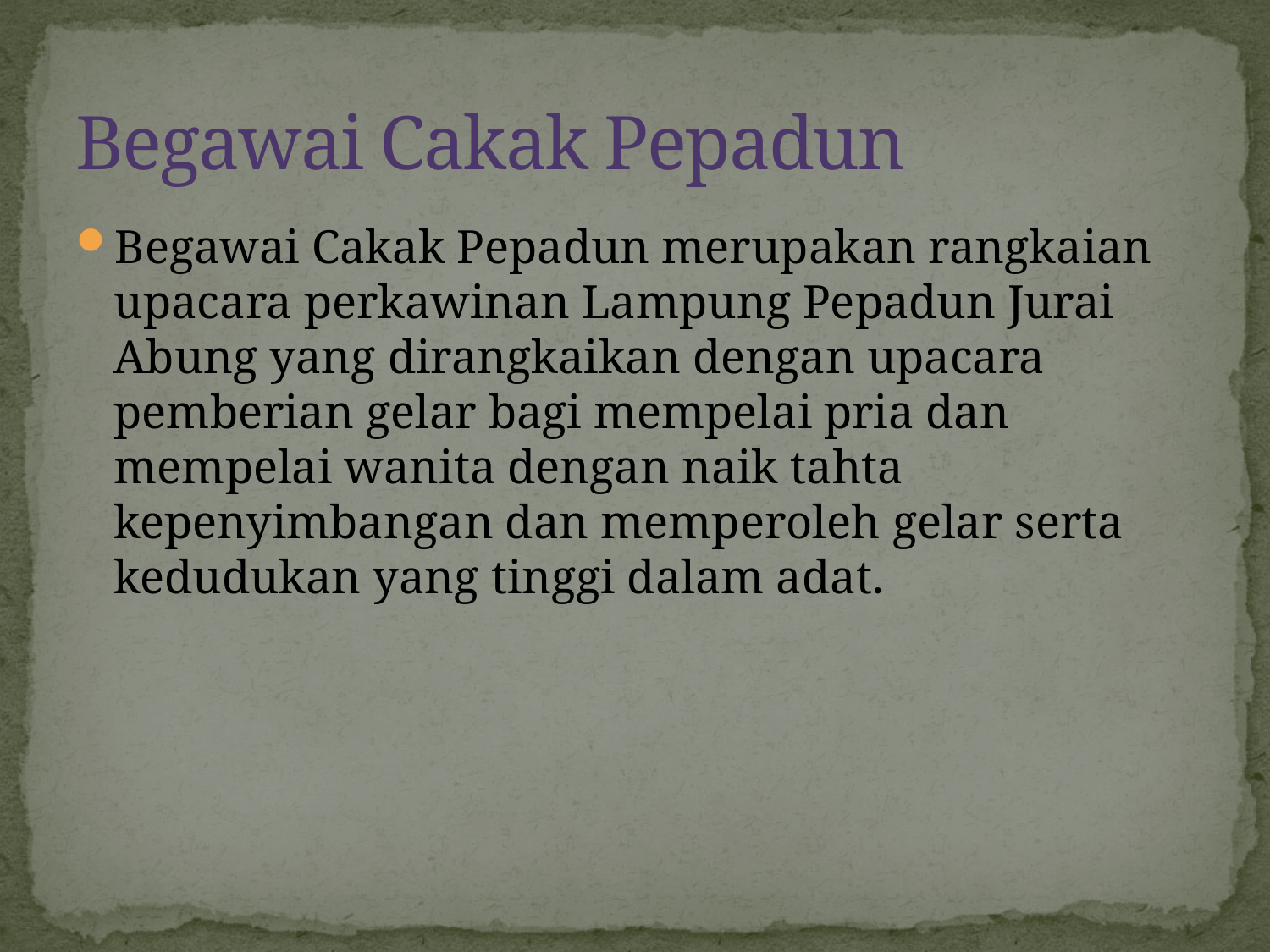

# Begawai Cakak Pepadun
Begawai Cakak Pepadun merupakan rangkaian upacara perkawinan Lampung Pepadun Jurai Abung yang dirangkaikan dengan upacara pemberian gelar bagi mempelai pria dan mempelai wanita dengan naik tahta kepenyimbangan dan memperoleh gelar serta kedudukan yang tinggi dalam adat.